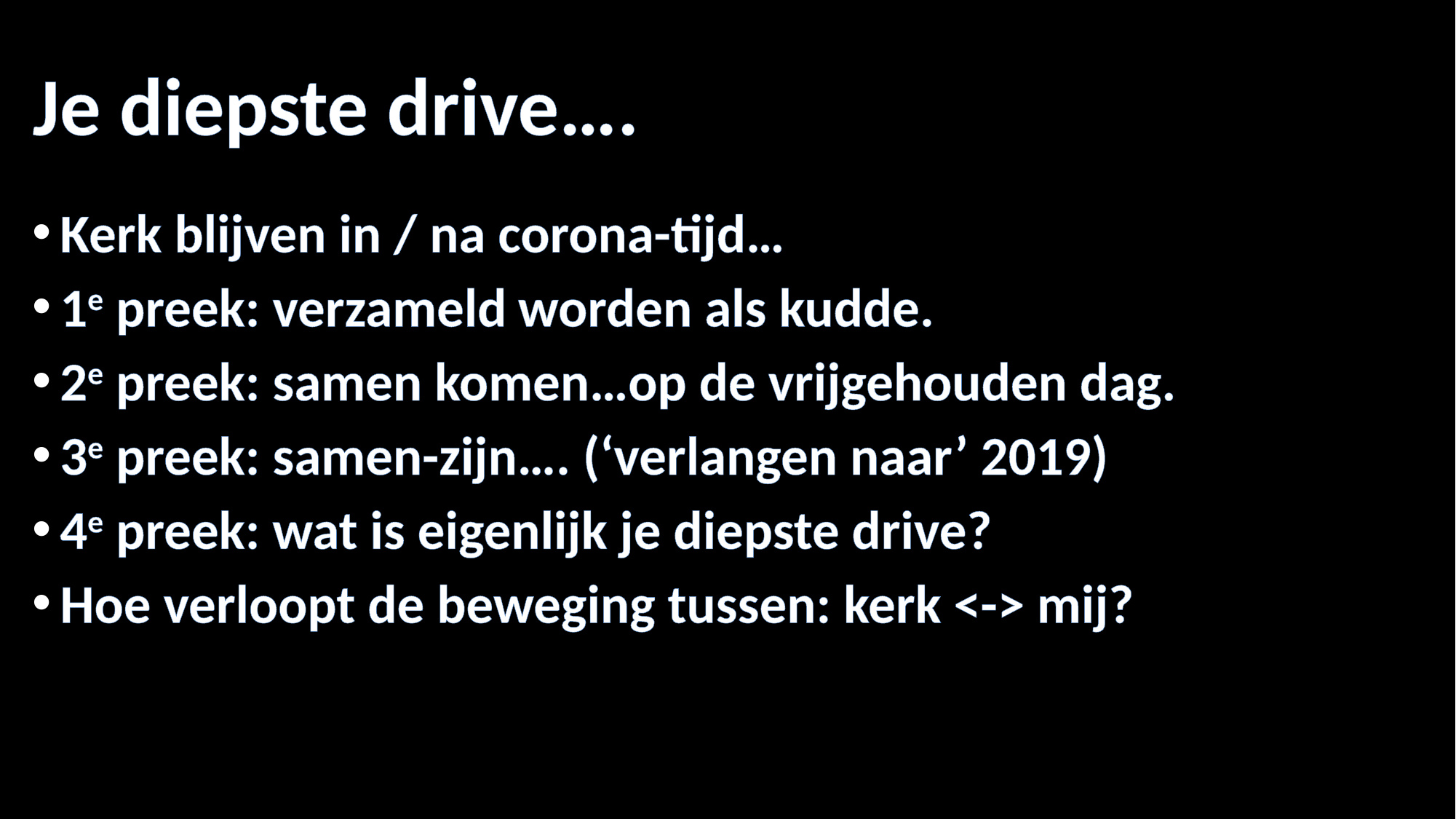

# Je diepste drive….
Kerk blijven in / na corona-tijd…
1e preek: verzameld worden als kudde.
2e preek: samen komen…op de vrijgehouden dag.
3e preek: samen-zijn…. (‘verlangen naar’ 2019)
4e preek: wat is eigenlijk je diepste drive?
Hoe verloopt de beweging tussen: kerk <-> mij?